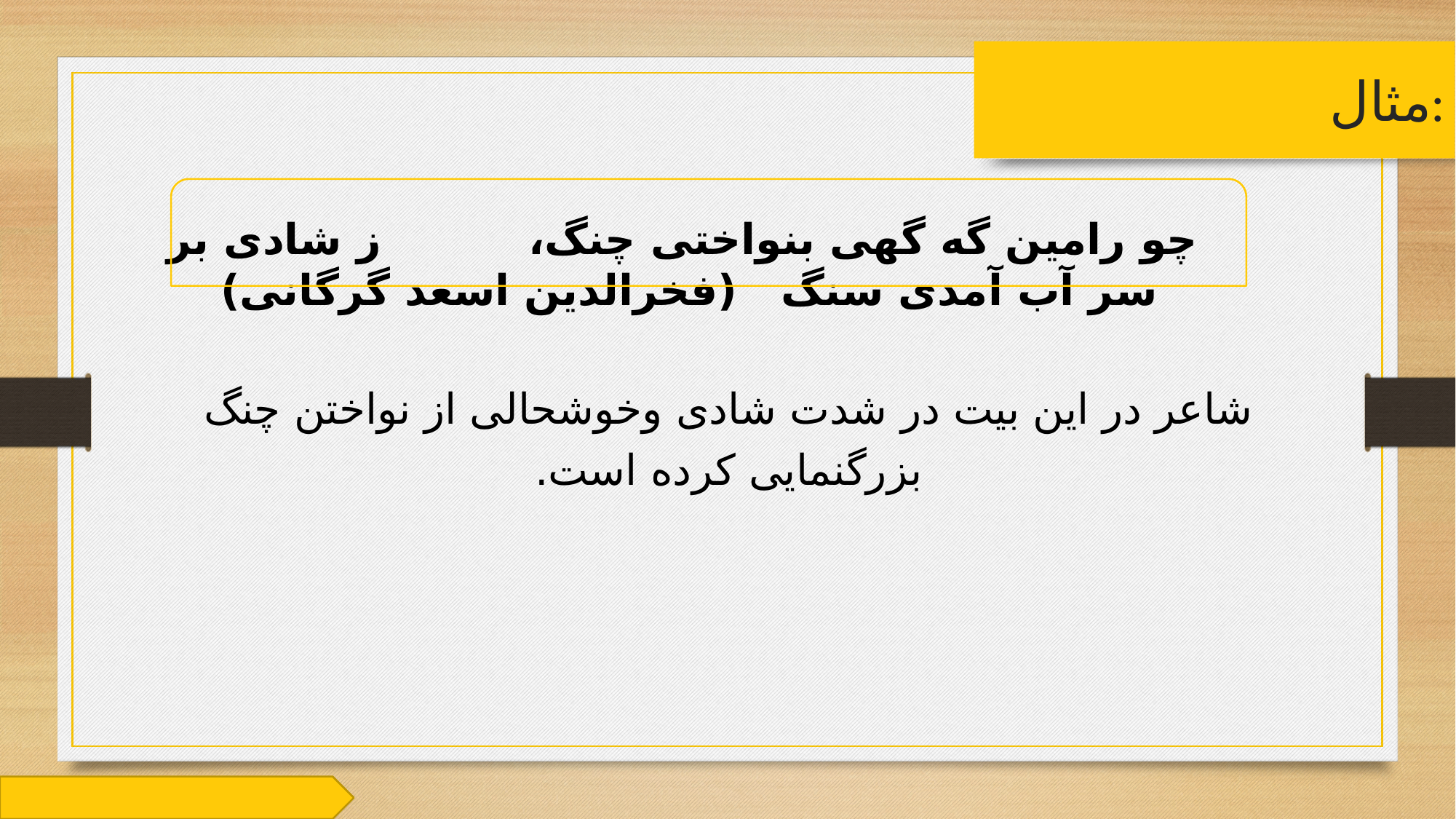

# مثال:

 چو رامین گه گهی بنواختی چنگ،          ز شادی بر سر آب آمدی سنگ   (فخرالدین اسعد گرگانی)
شاعر در این بیت در شدت شادی وخوشحالی از نواختن چنگ بزرگنمایی کرده است.